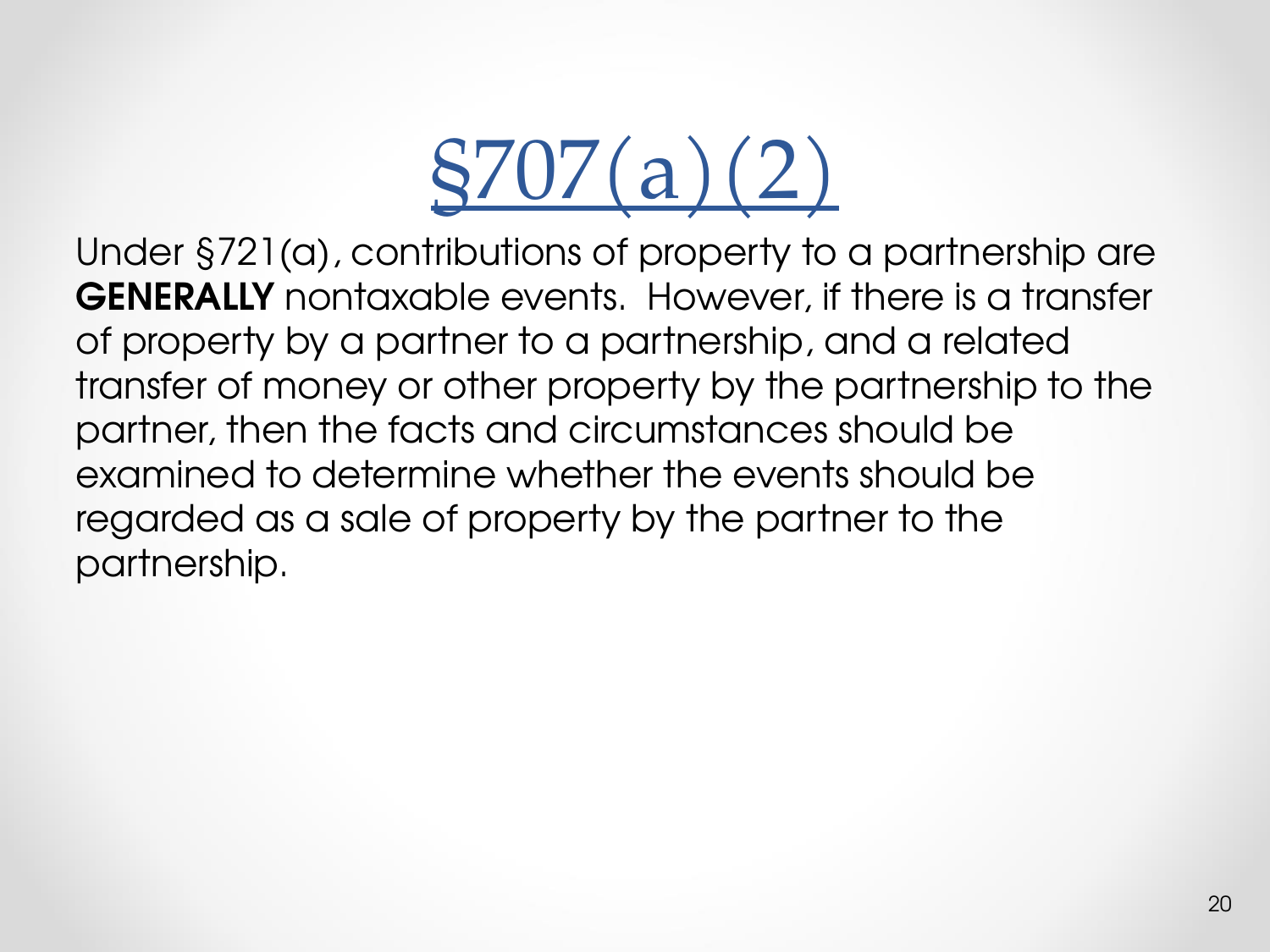

# §707(a)(2)
Under §721(a), contributions of property to a partnership are generally nontaxable events.  However, if there is a transfer of property by a partner to a partnership, and a related transfer of money or other property by the partnership to the partner, then the facts and circumstances should be examined to determine whether the events should be regarded as a sale of property by the partner to the partnership.
20